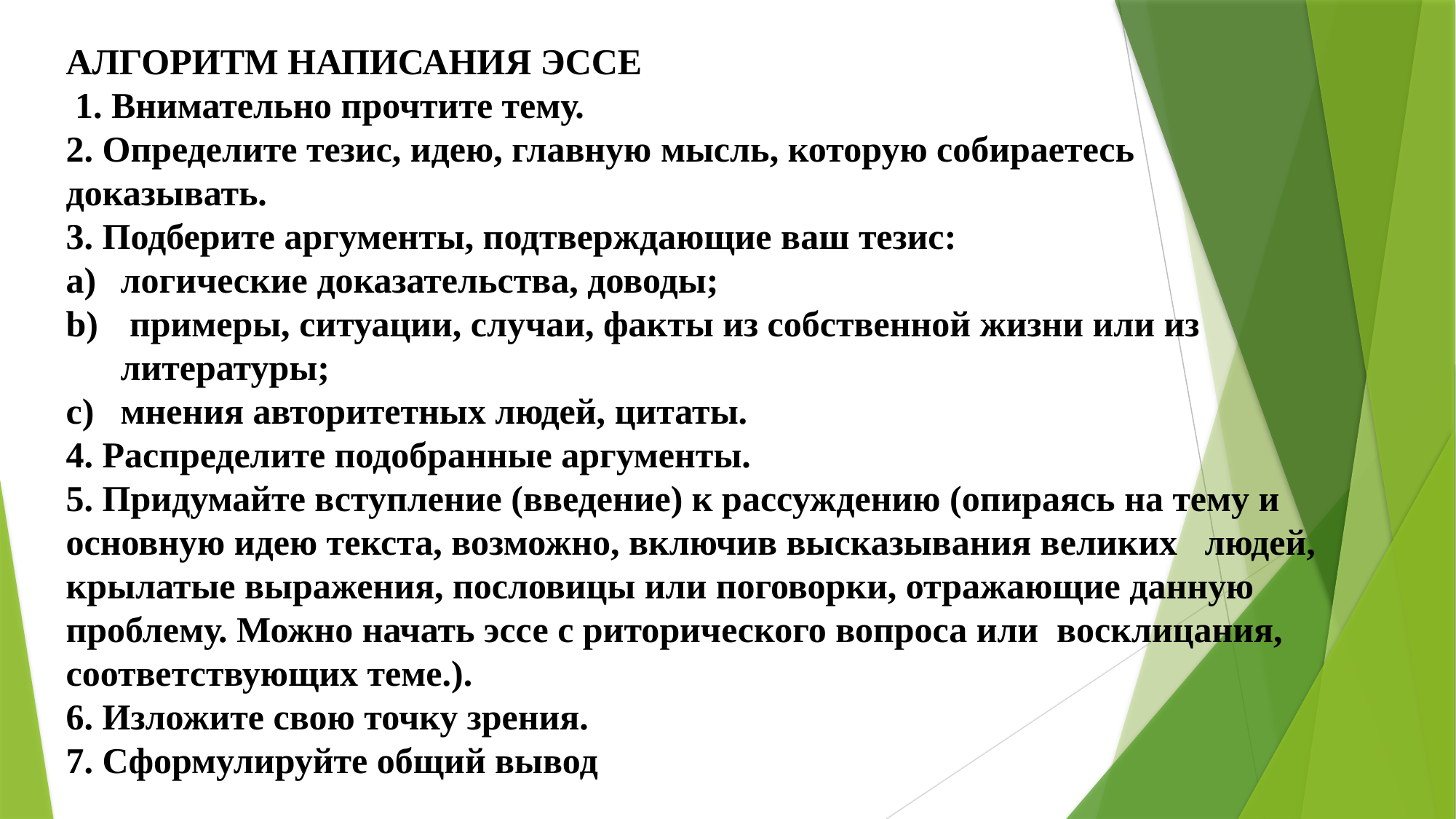

АЛГОРИТМ НАПИСАНИЯ ЭССЕ
 1. Внимательно прочтите тему.
2. Определите тезис, идею, главную мысль, которую собираетесь доказывать.
3. Подберите аргументы, подтверждающие ваш тезис:
логические доказательства, доводы;
 примеры, ситуации, случаи, факты из собственной жизни или из            литературы;
мнения авторитетных людей, цитаты.
4. Распределите подобранные аргументы.
5. Придумайте вступление (введение) к рассуждению (опираясь на тему и  основную идею текста, возможно, включив высказывания великих   людей, крылатые выражения, пословицы или поговорки, отражающие данную проблему. Можно начать эссе с риторического вопроса или  восклицания, соответствующих теме.).
6. Изложите свою точку зрения.
7. Сформулируйте общий вывод